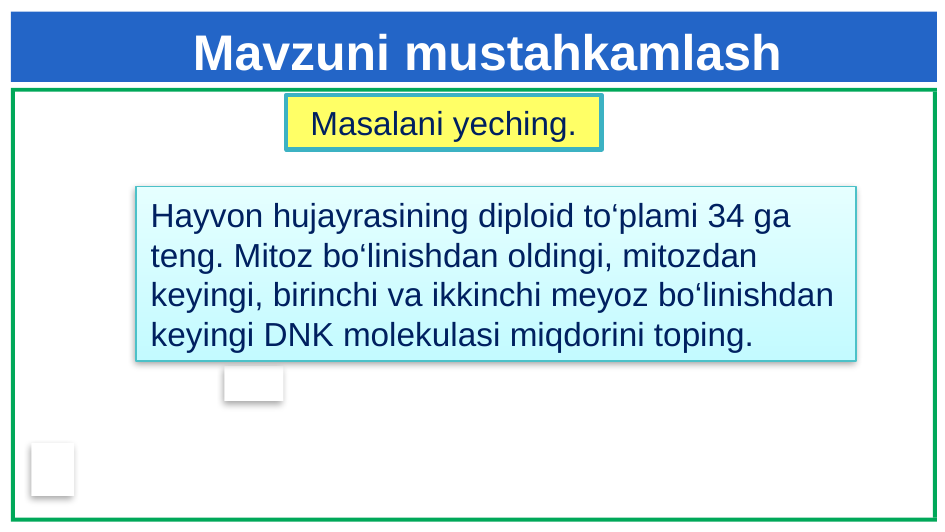

Mavzuni mustahkamlash
 Masalani yeching.
1
Hayvon hujayrasining diploid to‘plami 34 ga teng. Mitoz bo‘linishdan oldingi, mitozdan keyingi, birinchi va ikkinchi meyoz bo‘linishdan keyingi DNK molekulasi miqdorini toping.